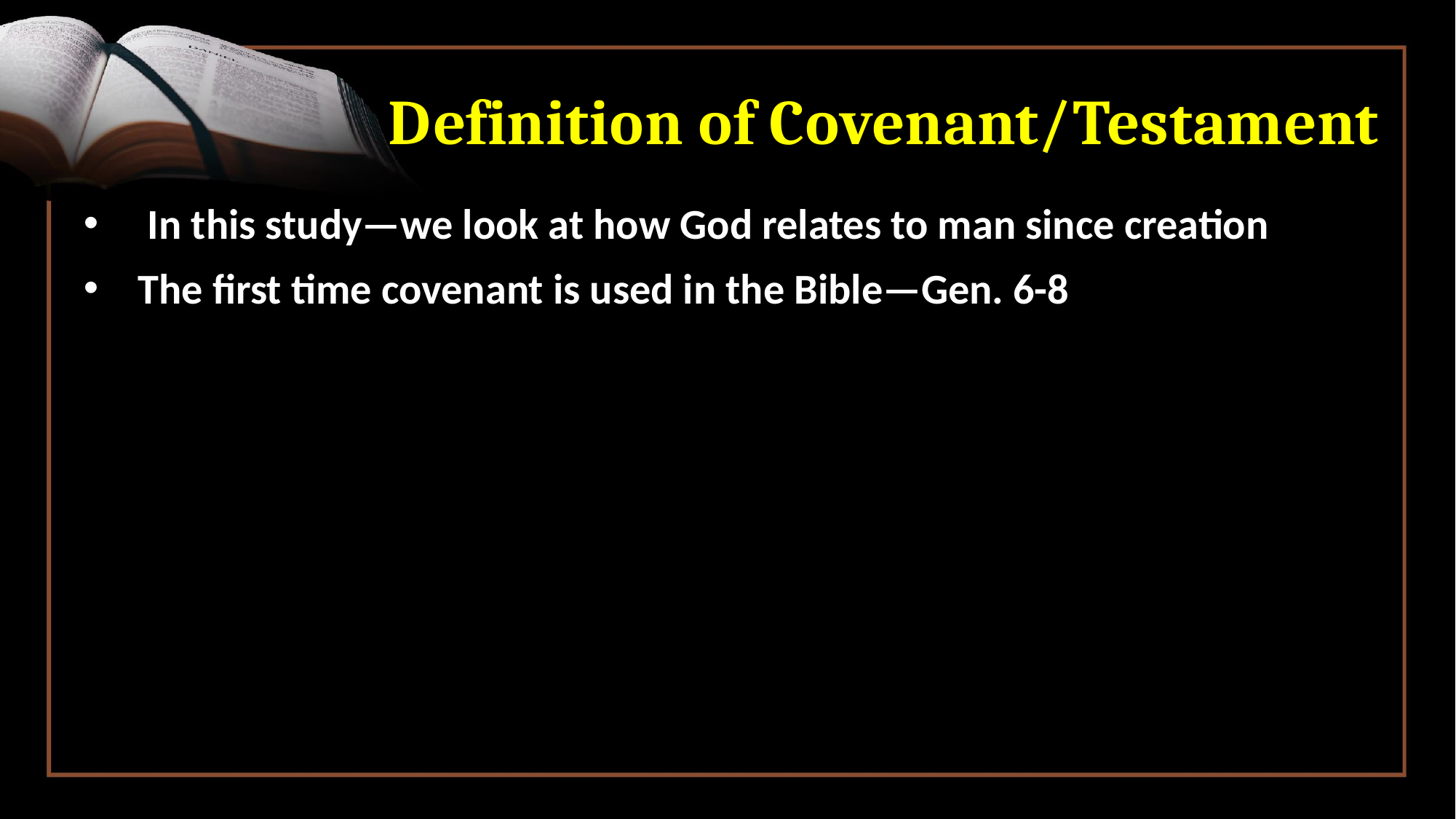

# Definition of Covenant/Testament
 In this study—we look at how God relates to man since creation
The first time covenant is used in the Bible—Gen. 6-8